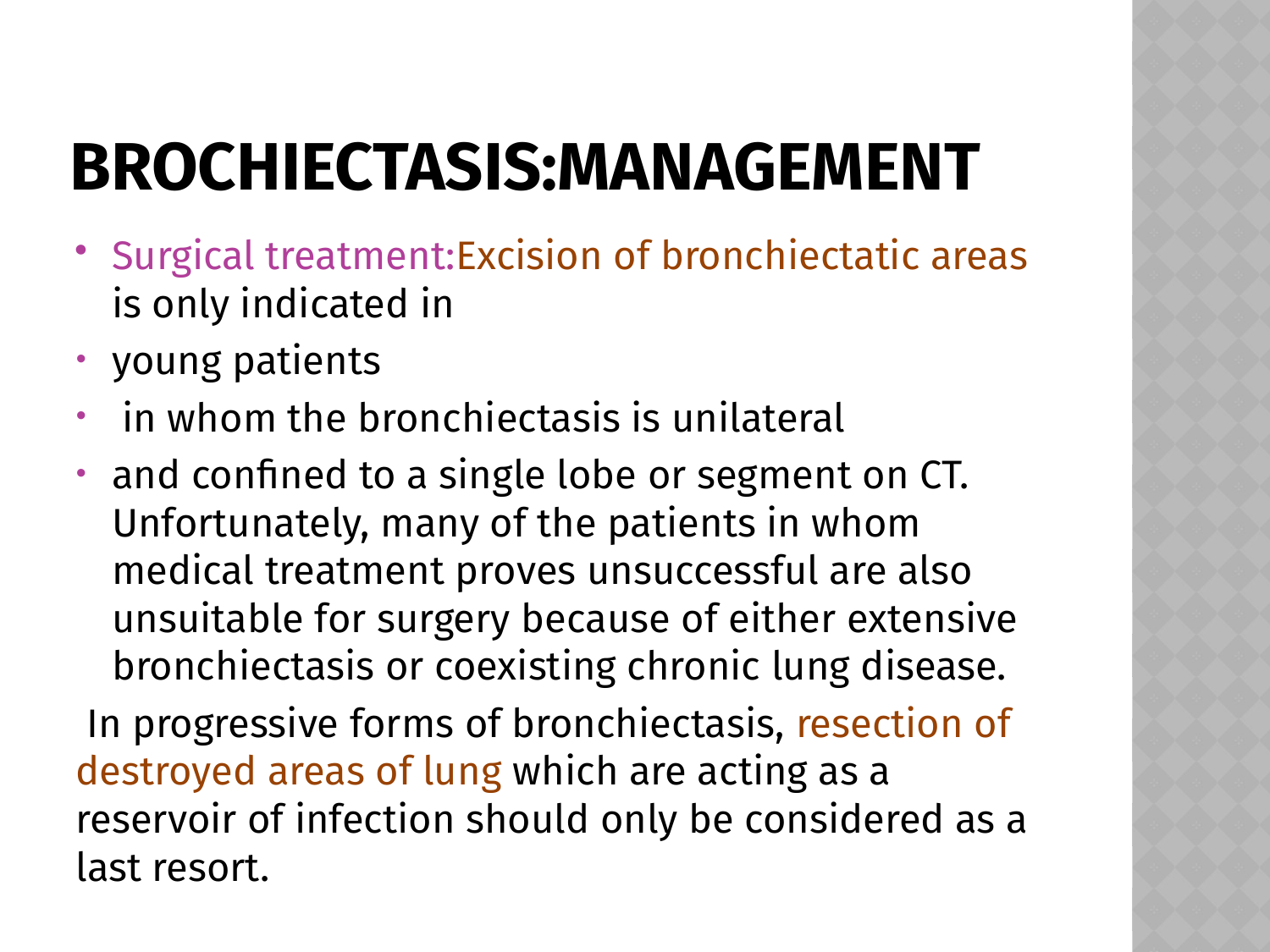

# brochiectasis:management
Surgical treatment:Excision of bronchiectatic areas is only indicated in
young patients
 in whom the bronchiectasis is unilateral
and confined to a single lobe or segment on CT. Unfortunately, many of the patients in whom medical treatment proves unsuccessful are also unsuitable for surgery because of either extensive bronchiectasis or coexisting chronic lung disease.
 In progressive forms of bronchiectasis, resection of destroyed areas of lung which are acting as a reservoir of infection should only be considered as a last resort.